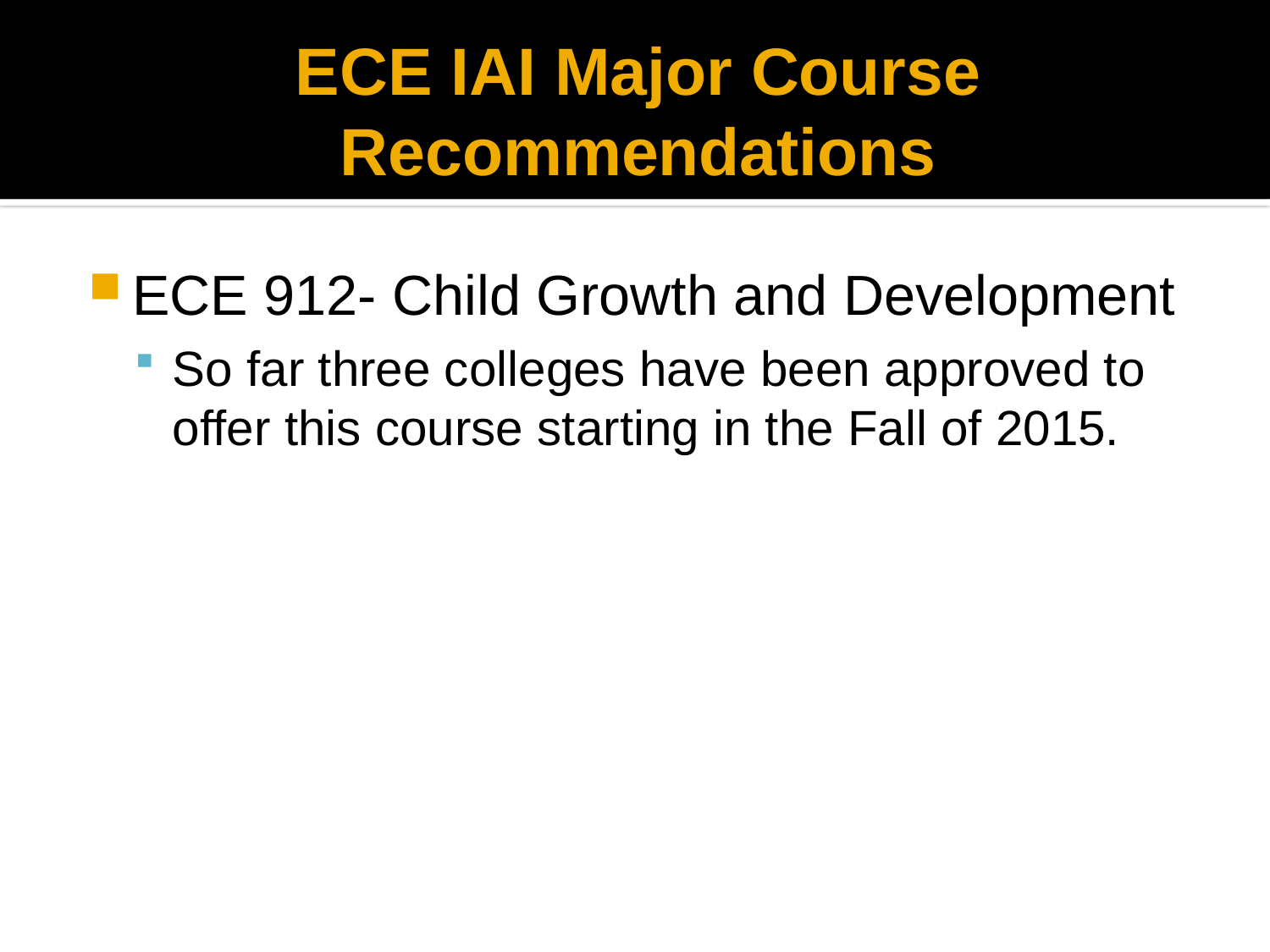

# ECE IAI Major Course Recommendations
ECE 912- Child Growth and Development
So far three colleges have been approved to offer this course starting in the Fall of 2015.